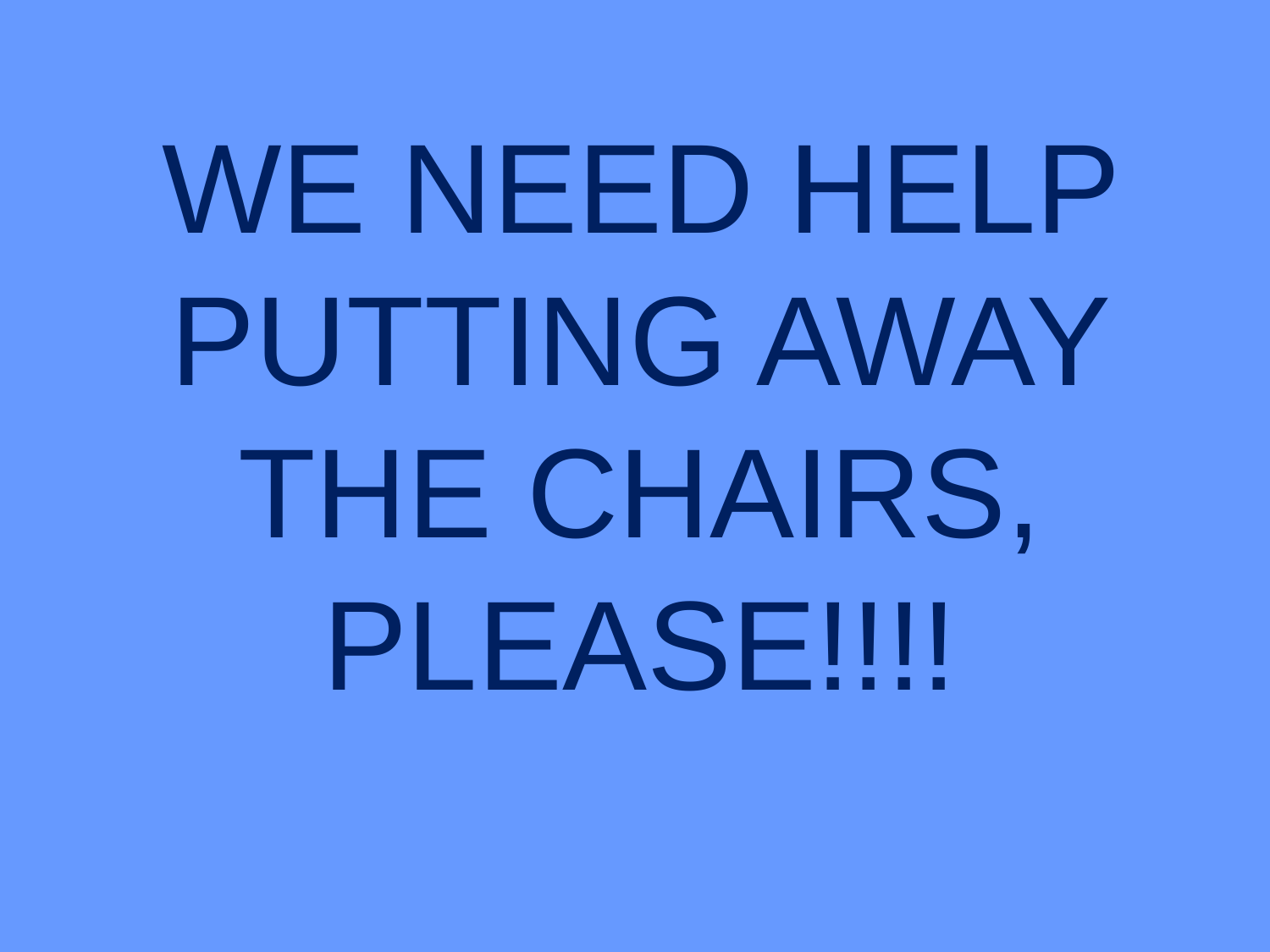

WE NEED HELP PUTTING AWAY THE CHAIRS, PLEASE!!!!